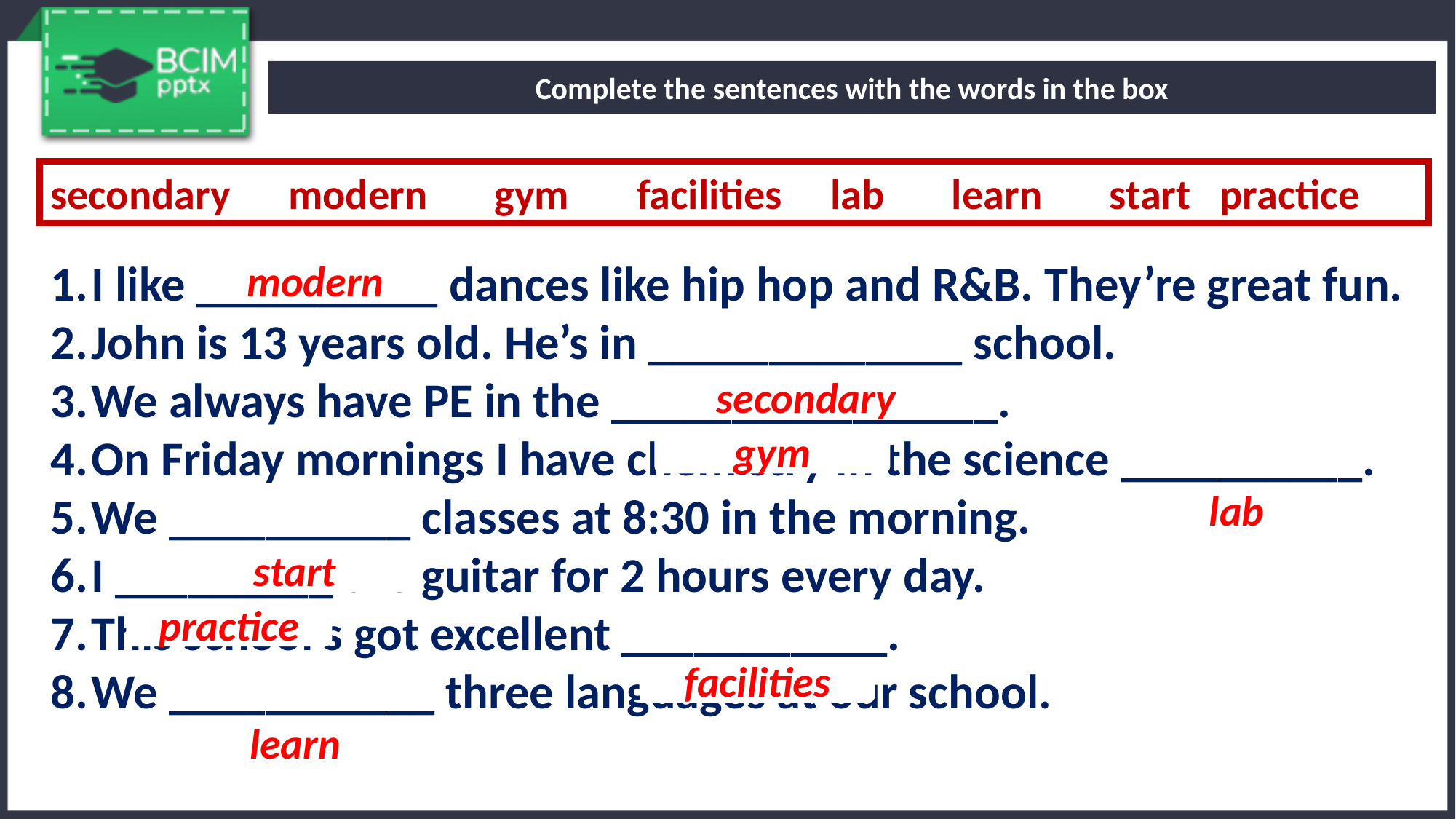

Complete the sentences with the words in the box
secondary      modern       gym       facilities     lab       learn       start   practice
I like __________ dances like hip hop and R&B. They’re great fun.
John is 13 years old. He’s in _____________ school.
We always have PE in the ________________.
On Friday mornings I have chemistry in the science __________.
We __________ classes at 8:30 in the morning.
I _________ the guitar for 2 hours every day.
This school’s got excellent ___________.
We ___________ three languages at our school.
modern
secondary
gym
lab
start
practice
facilities
learn